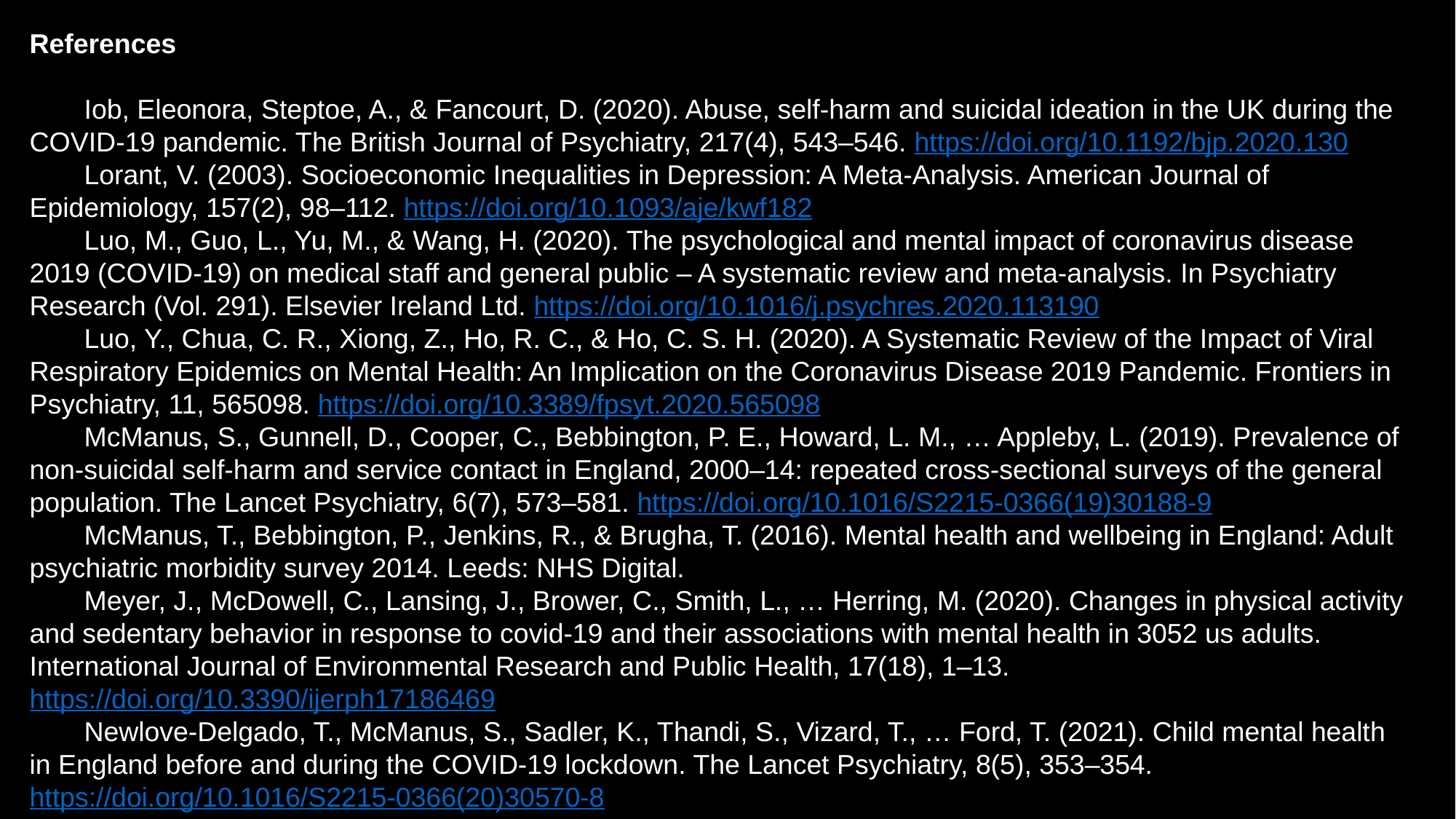

References

Iob, Eleonora, Steptoe, A., & Fancourt, D. (2020). Abuse, self-harm and suicidal ideation in the UK during the COVID-19 pandemic. The British Journal of Psychiatry, 217(4), 543–546. https://doi.org/10.1192/bjp.2020.130
Lorant, V. (2003). Socioeconomic Inequalities in Depression: A Meta-Analysis. American Journal of Epidemiology, 157(2), 98–112. https://doi.org/10.1093/aje/kwf182
Luo, M., Guo, L., Yu, M., & Wang, H. (2020). The psychological and mental impact of coronavirus disease 2019 (COVID-19) on medical staff and general public – A systematic review and meta-analysis. In Psychiatry Research (Vol. 291). Elsevier Ireland Ltd. https://doi.org/10.1016/j.psychres.2020.113190
Luo, Y., Chua, C. R., Xiong, Z., Ho, R. C., & Ho, C. S. H. (2020). A Systematic Review of the Impact of Viral Respiratory Epidemics on Mental Health: An Implication on the Coronavirus Disease 2019 Pandemic. Frontiers in Psychiatry, 11, 565098. https://doi.org/10.3389/fpsyt.2020.565098
McManus, S., Gunnell, D., Cooper, C., Bebbington, P. E., Howard, L. M., … Appleby, L. (2019). Prevalence of non-suicidal self-harm and service contact in England, 2000–14: repeated cross-sectional surveys of the general population. The Lancet Psychiatry, 6(7), 573–581. https://doi.org/10.1016/S2215-0366(19)30188-9
McManus, T., Bebbington, P., Jenkins, R., & Brugha, T. (2016). Mental health and wellbeing in England: Adult psychiatric morbidity survey 2014. Leeds: NHS Digital.
Meyer, J., McDowell, C., Lansing, J., Brower, C., Smith, L., … Herring, M. (2020). Changes in physical activity and sedentary behavior in response to covid-19 and their associations with mental health in 3052 us adults. International Journal of Environmental Research and Public Health, 17(18), 1–13. https://doi.org/10.3390/ijerph17186469
Newlove-Delgado, T., McManus, S., Sadler, K., Thandi, S., Vizard, T., … Ford, T. (2021). Child mental health in England before and during the COVID-19 lockdown. The Lancet Psychiatry, 8(5), 353–354. https://doi.org/10.1016/S2215-0366(20)30570-8